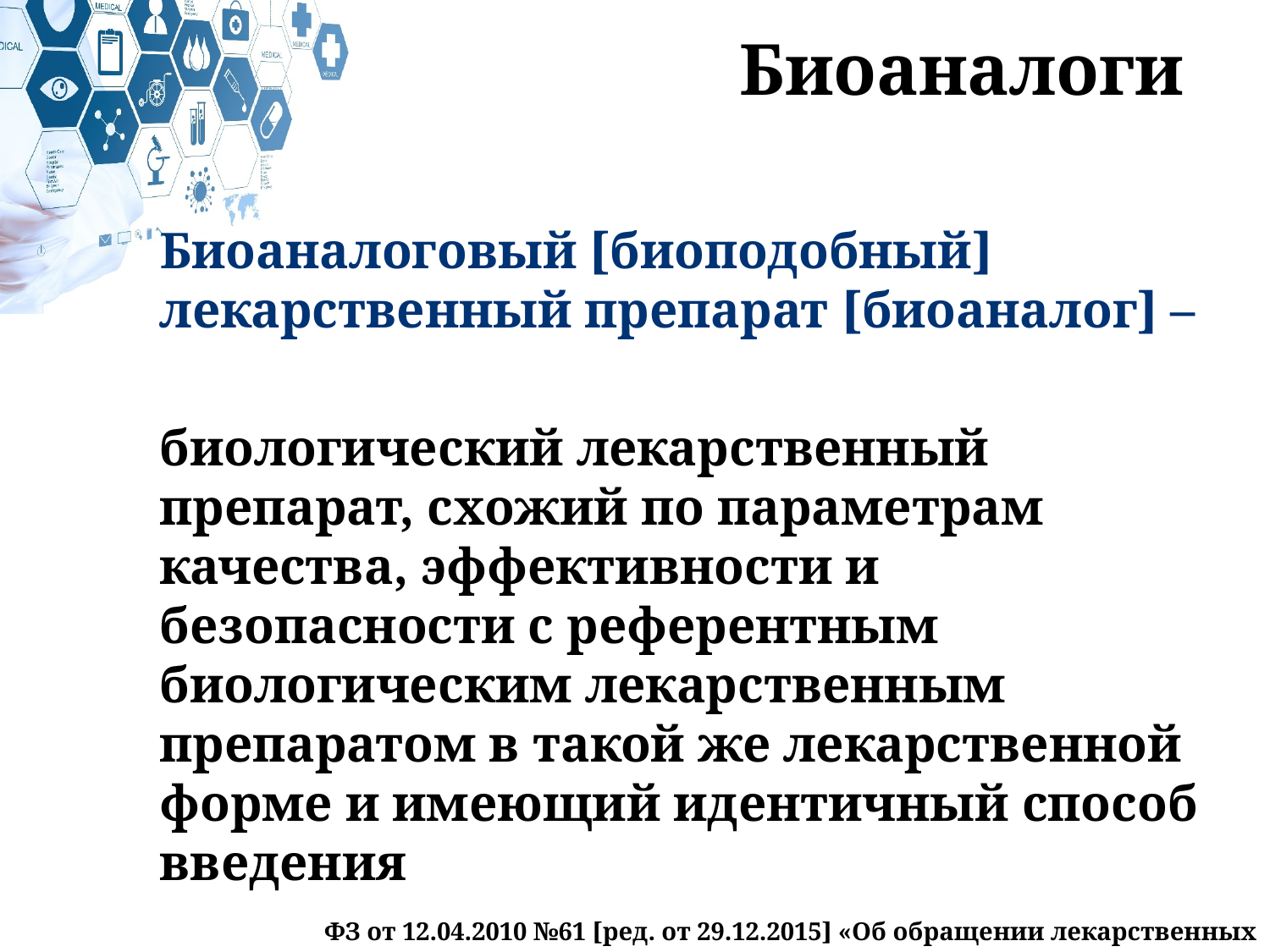

Биоаналоги
Биоаналоговый [биоподобный] лекарственный препарат [биоаналог] –

биологический лекарственный препарат, схожий по параметрам качества, эффективности и безопасности с референтным биологическим лекарственным препаратом в такой же лекарственной форме и имеющий идентичный способ введения
ФЗ от 12.04.2010 №61 [ред. от 29.12.2015] «Об обращении лекарственных средств»